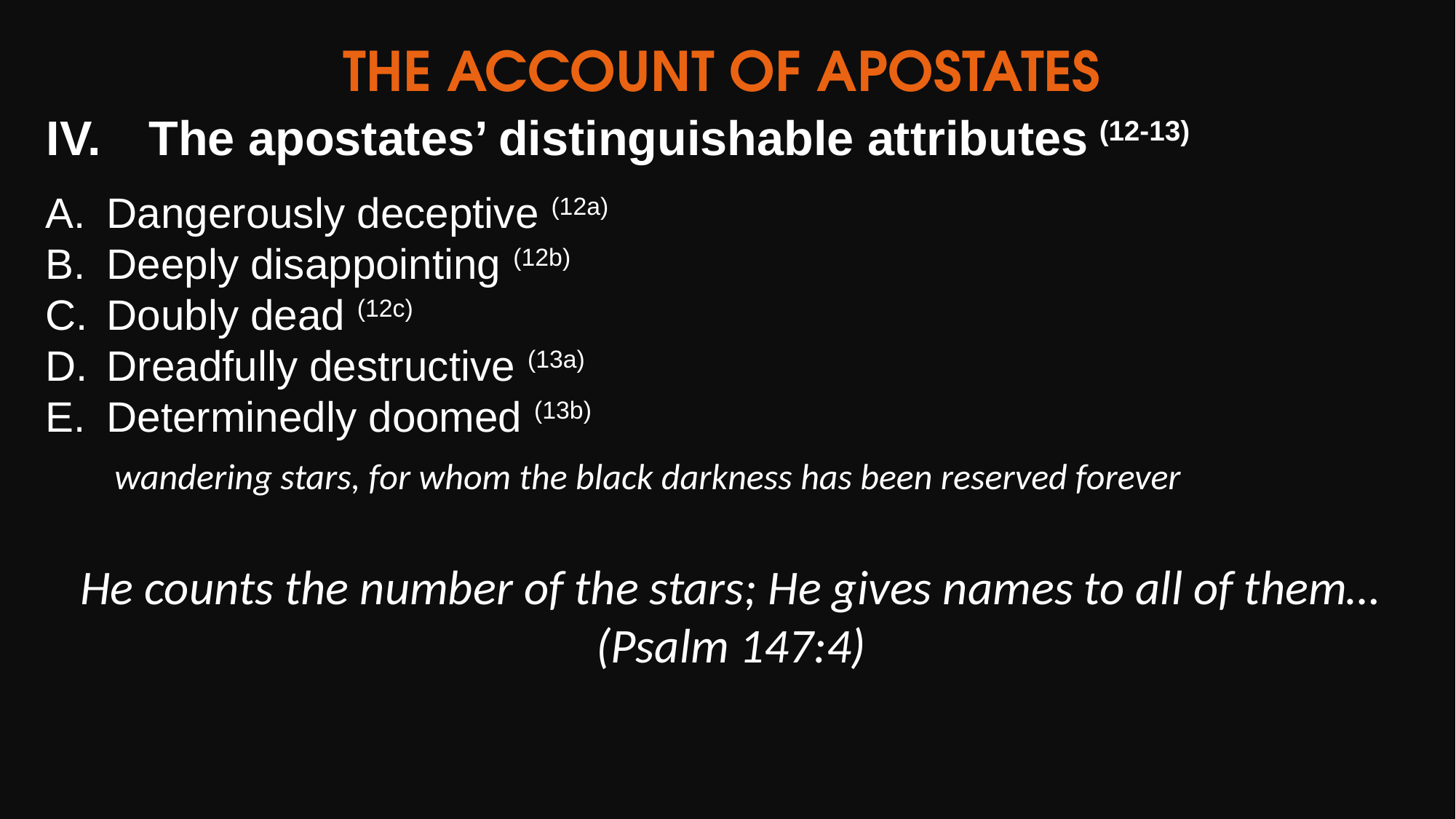

The account of apostates
The apostates’ distinguishable attributes (12-13)
Dangerously deceptive (12a)
Deeply disappointing (12b)
Doubly dead (12c)
Dreadfully destructive (13a)
Determinedly doomed (13b)

wandering stars, for whom the black darkness has been reserved forever
He counts the number of the stars; He gives names to all of them… (Psalm 147:4)